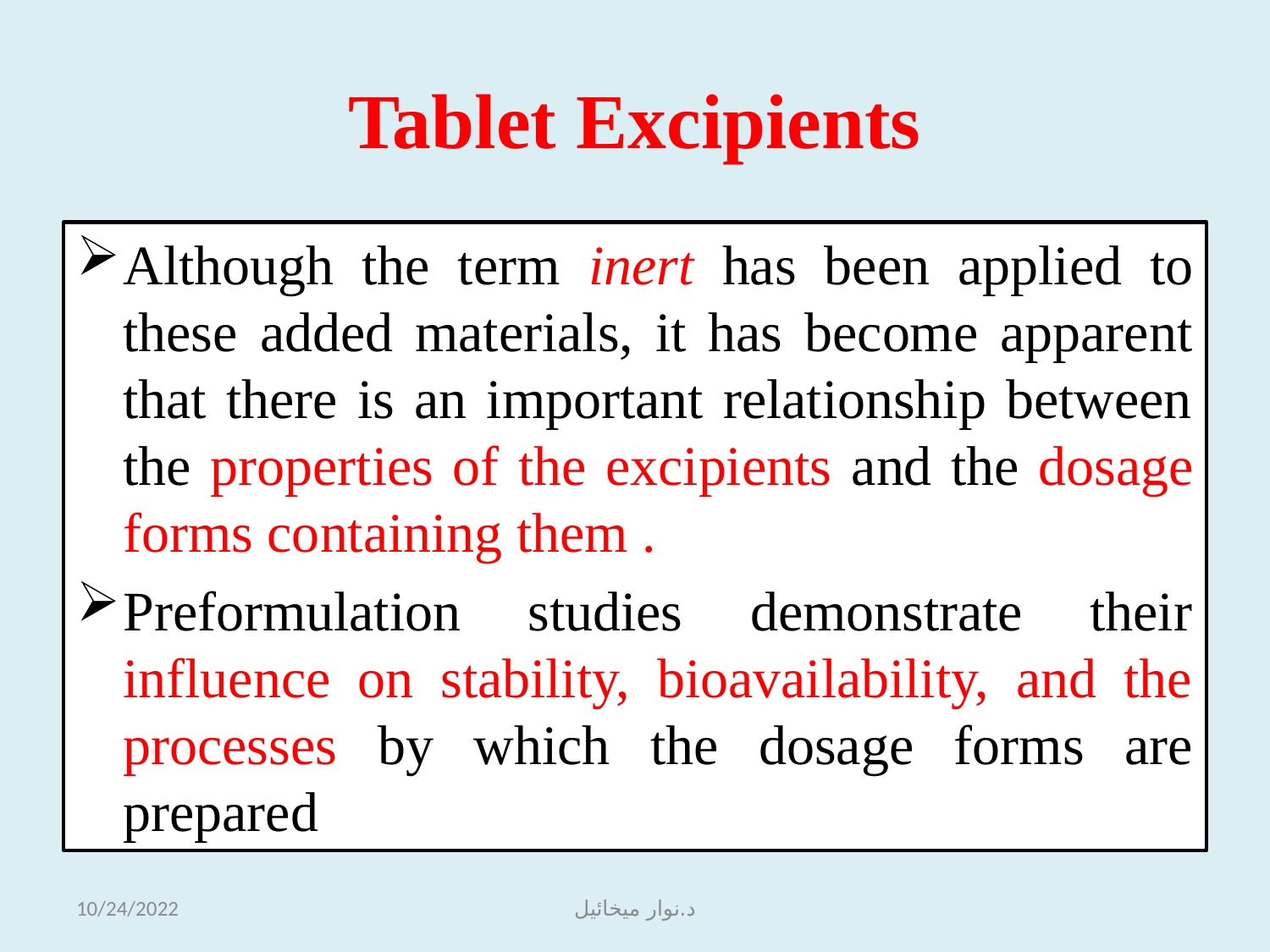

# Tablet Excipients
Although the term inert has been applied to these added materials, it has become apparent that there is an important relationship between the properties of the excipients and the dosage forms containing them .
Preformulation studies demonstrate their influence on stability, bioavailability, and the processes by which the dosage forms are prepared

10/24/2022
د.نوار ميخائيل